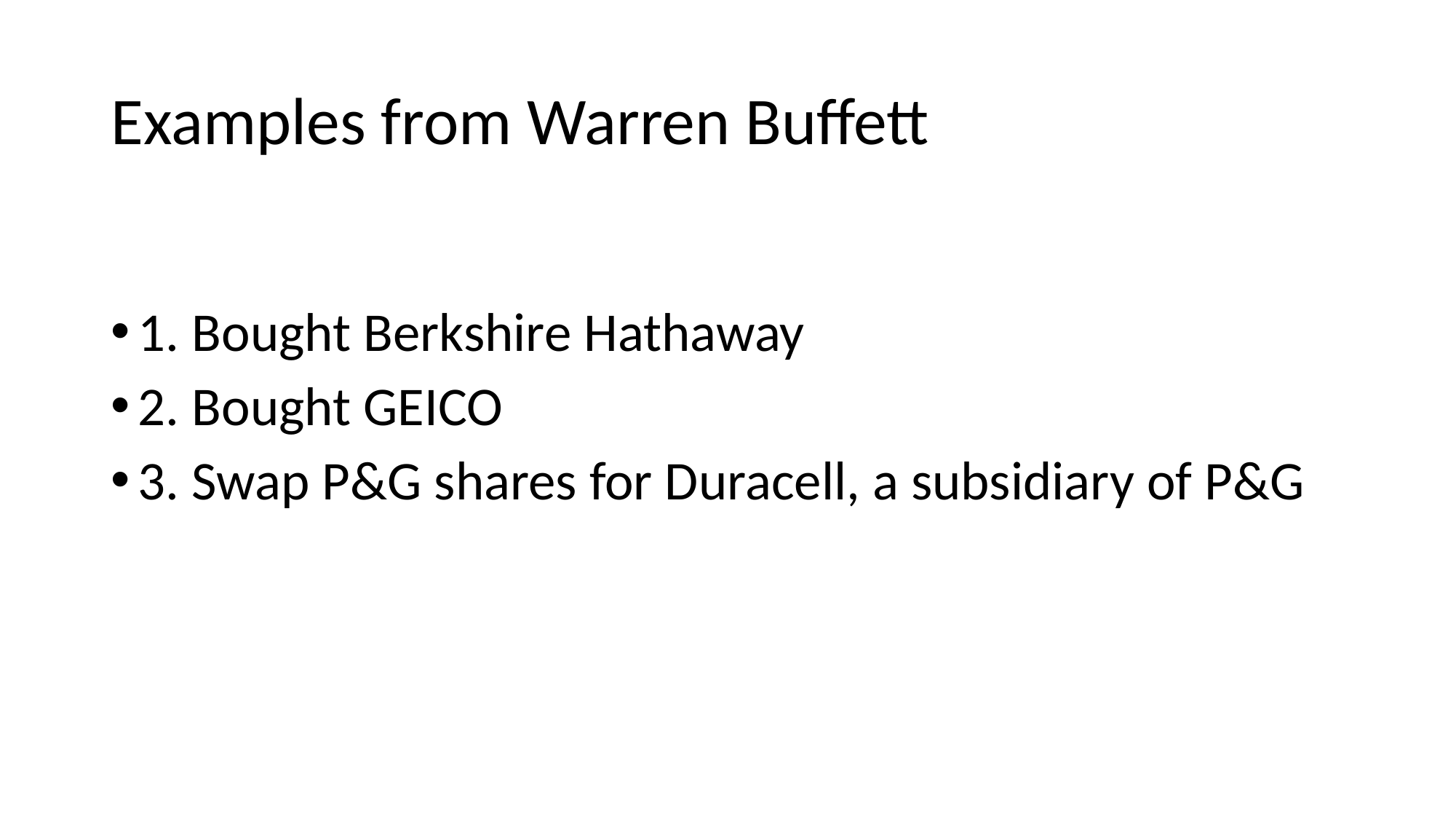

# Examples from Warren Buffett

1. Bought Berkshire Hathaway
2. Bought GEICO
3. Swap P&G shares for Duracell, a subsidiary of P&G